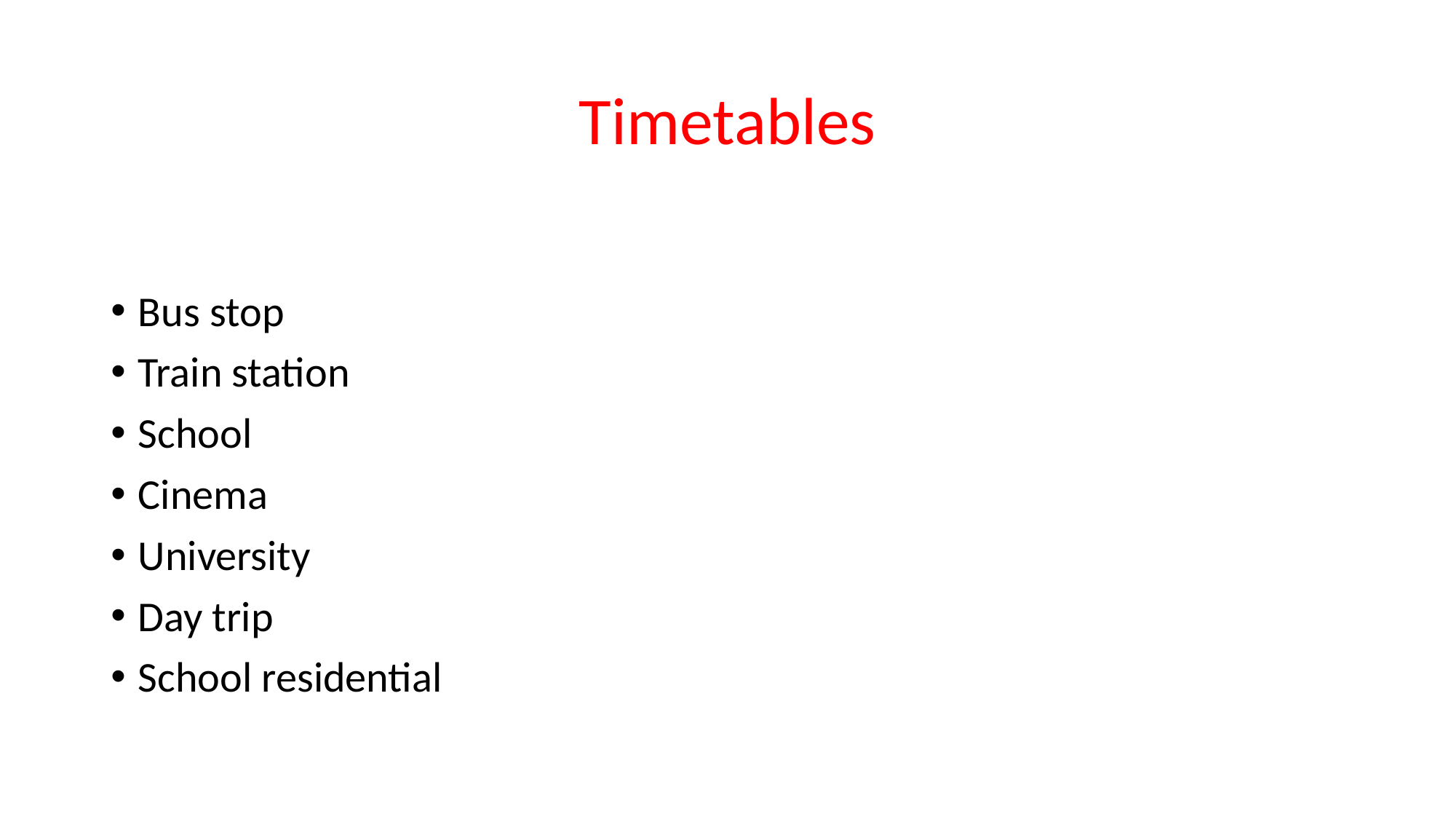

# Timetables

Bus stop
Train station
School
Cinema
University
Day trip
School residential